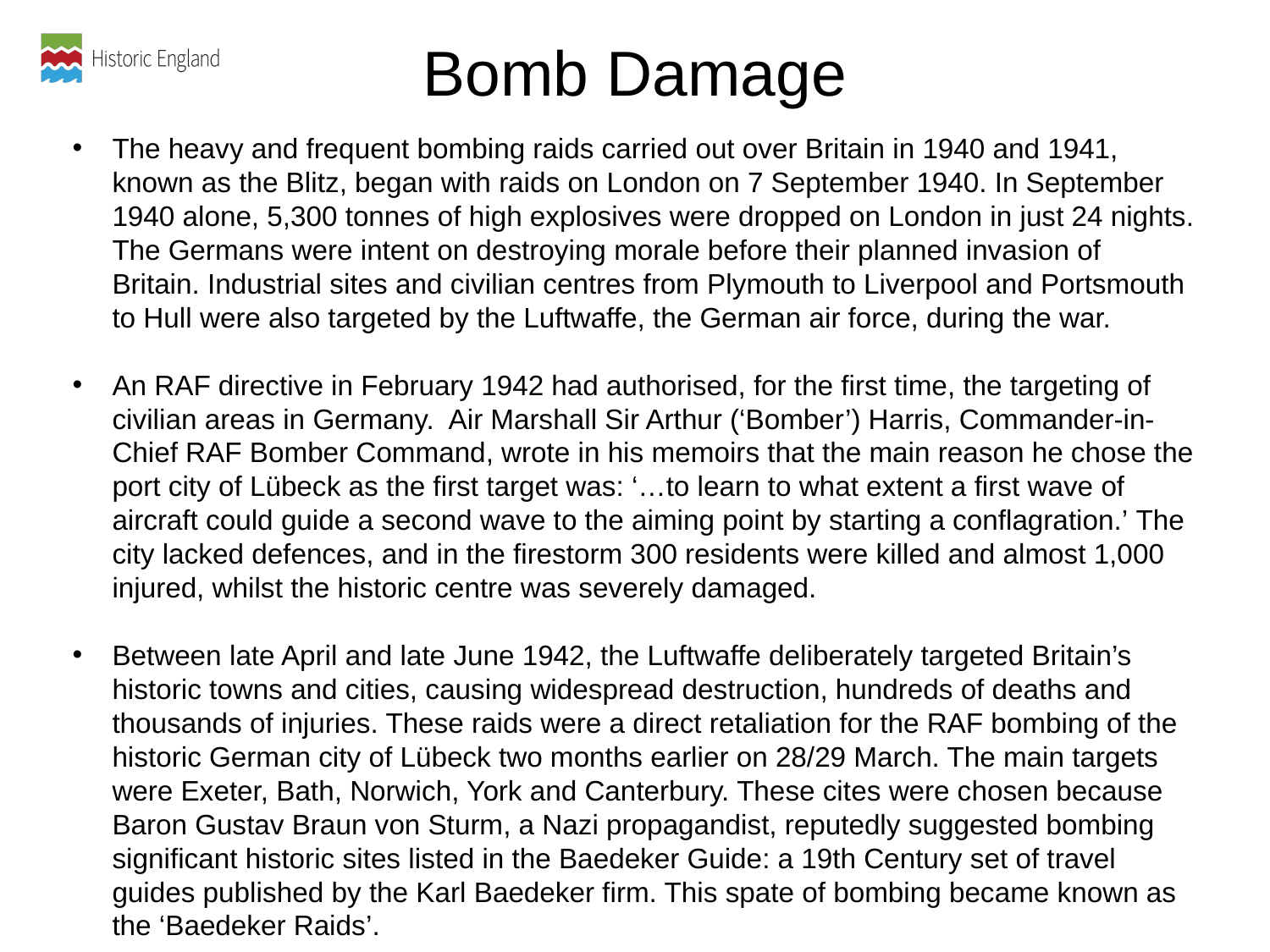

Bomb Damage
The heavy and frequent bombing raids carried out over Britain in 1940 and 1941, known as the Blitz, began with raids on London on 7 September 1940. In September 1940 alone, 5,300 tonnes of high explosives were dropped on London in just 24 nights. The Germans were intent on destroying morale before their planned invasion of Britain. Industrial sites and civilian centres from Plymouth to Liverpool and Portsmouth to Hull were also targeted by the Luftwaffe, the German air force, during the war.

An RAF directive in February 1942 had authorised, for the first time, the targeting of civilian areas in Germany.  Air Marshall Sir Arthur (‘Bomber’) Harris, Commander-in-Chief RAF Bomber Command, wrote in his memoirs that the main reason he chose the port city of Lübeck as the first target was: ‘…to learn to what extent a first wave of aircraft could guide a second wave to the aiming point by starting a conflagration.’ The city lacked defences, and in the firestorm 300 residents were killed and almost 1,000 injured, whilst the historic centre was severely damaged.

Between late April and late June 1942, the Luftwaffe deliberately targeted Britain’s historic towns and cities, causing widespread destruction, hundreds of deaths and thousands of injuries. These raids were a direct retaliation for the RAF bombing of the historic German city of Lübeck two months earlier on 28/29 March. The main targets were Exeter, Bath, Norwich, York and Canterbury. These cites were chosen because Baron Gustav Braun von Sturm, a Nazi propagandist, reputedly suggested bombing significant historic sites listed in the Baedeker Guide: a 19th Century set of travel guides published by the Karl Baedeker firm. This spate of bombing became known as the ‘Baedeker Raids’.